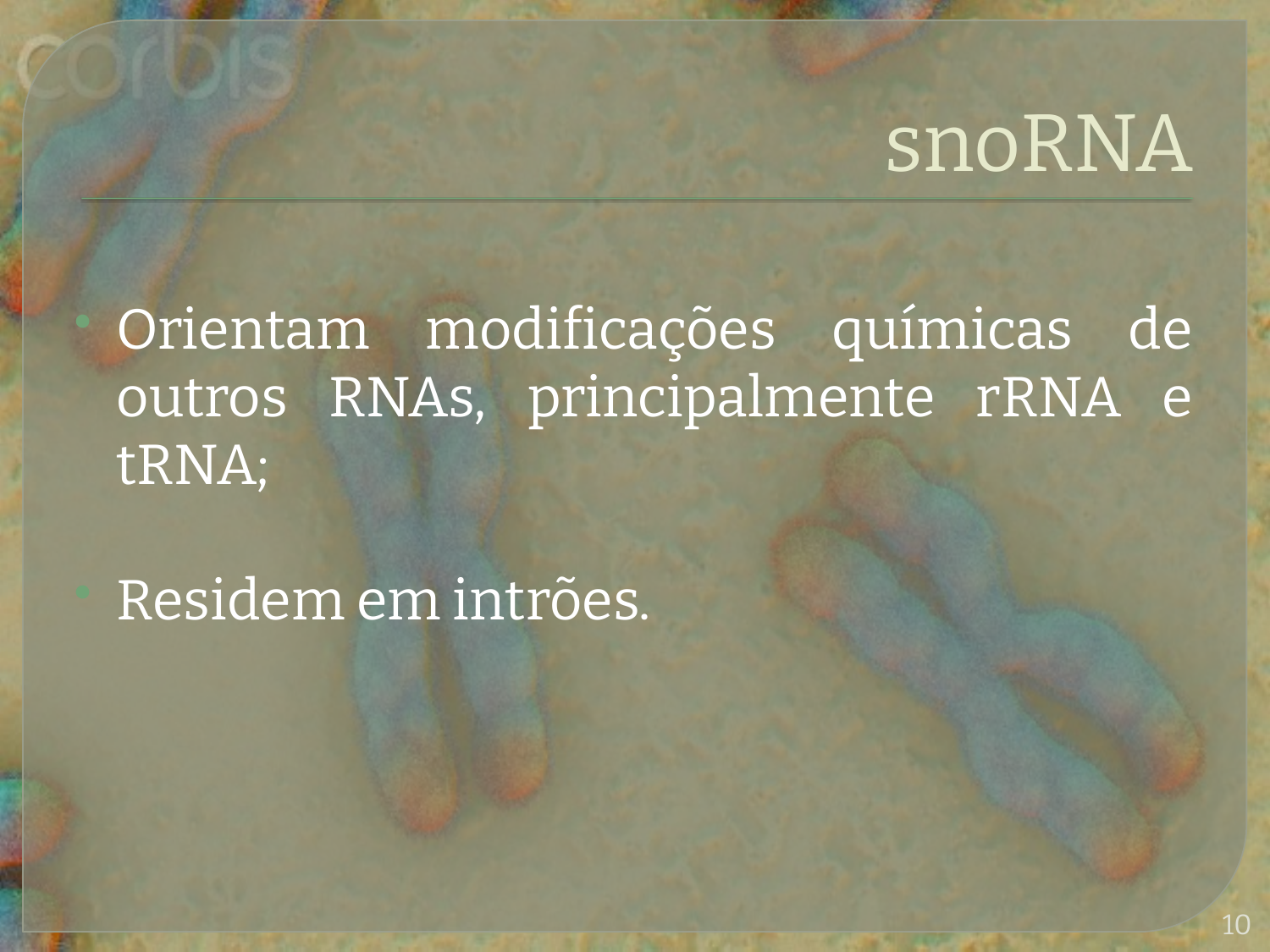

# snoRNA
Orientam modificações químicas de outros RNAs, principalmente rRNA e tRNA;

Residem em intrões.

10